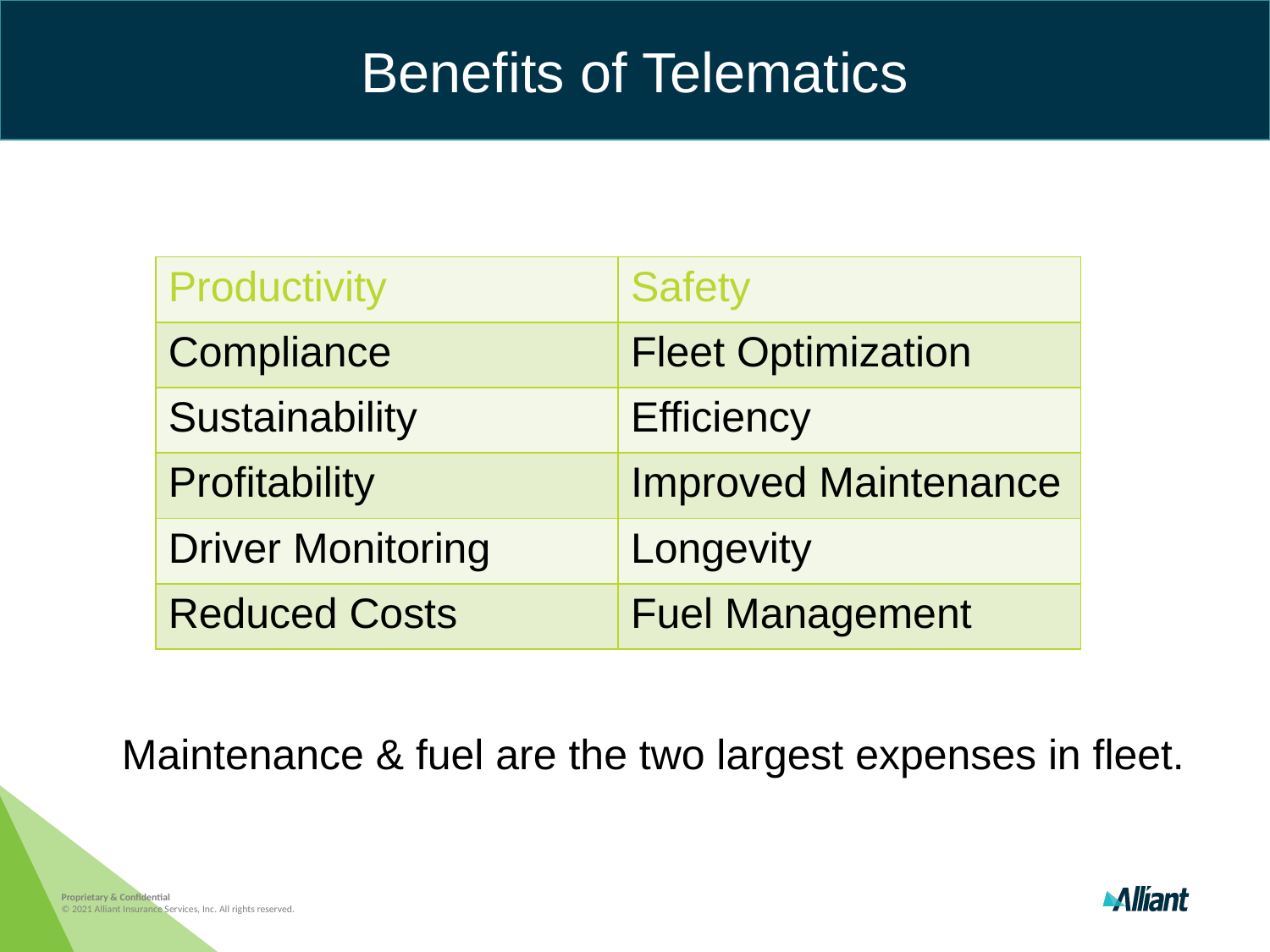

Benefits of Telematics

| Productivity | Safety |
| --- | --- |
| Compliance | Fleet Optimization |
| Sustainability | Efficiency |
| Profitability | Improved Maintenance |
| Driver Monitoring | Longevity |
| Reduced Costs | Fuel Management |
Maintenance & fuel are the two largest expenses in fleet.
Proprietary & Confidential
© 2021 Alliant Insurance Services, Inc. All rights reserved.